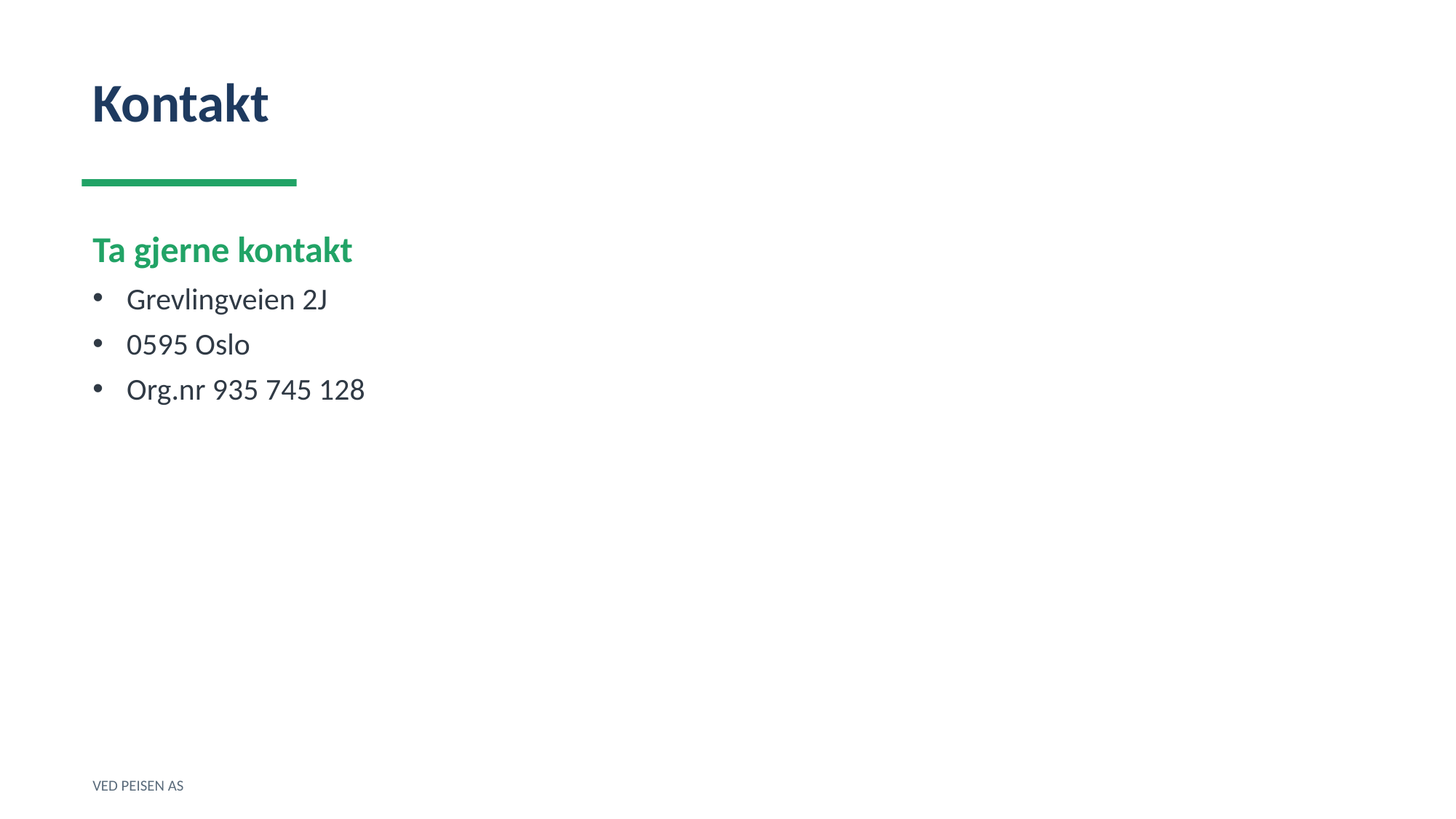

Kontakt

Ta gjerne kontakt
Grevlingveien 2J
0595 Oslo
Org.nr 935 745 128
VED PEISEN AS